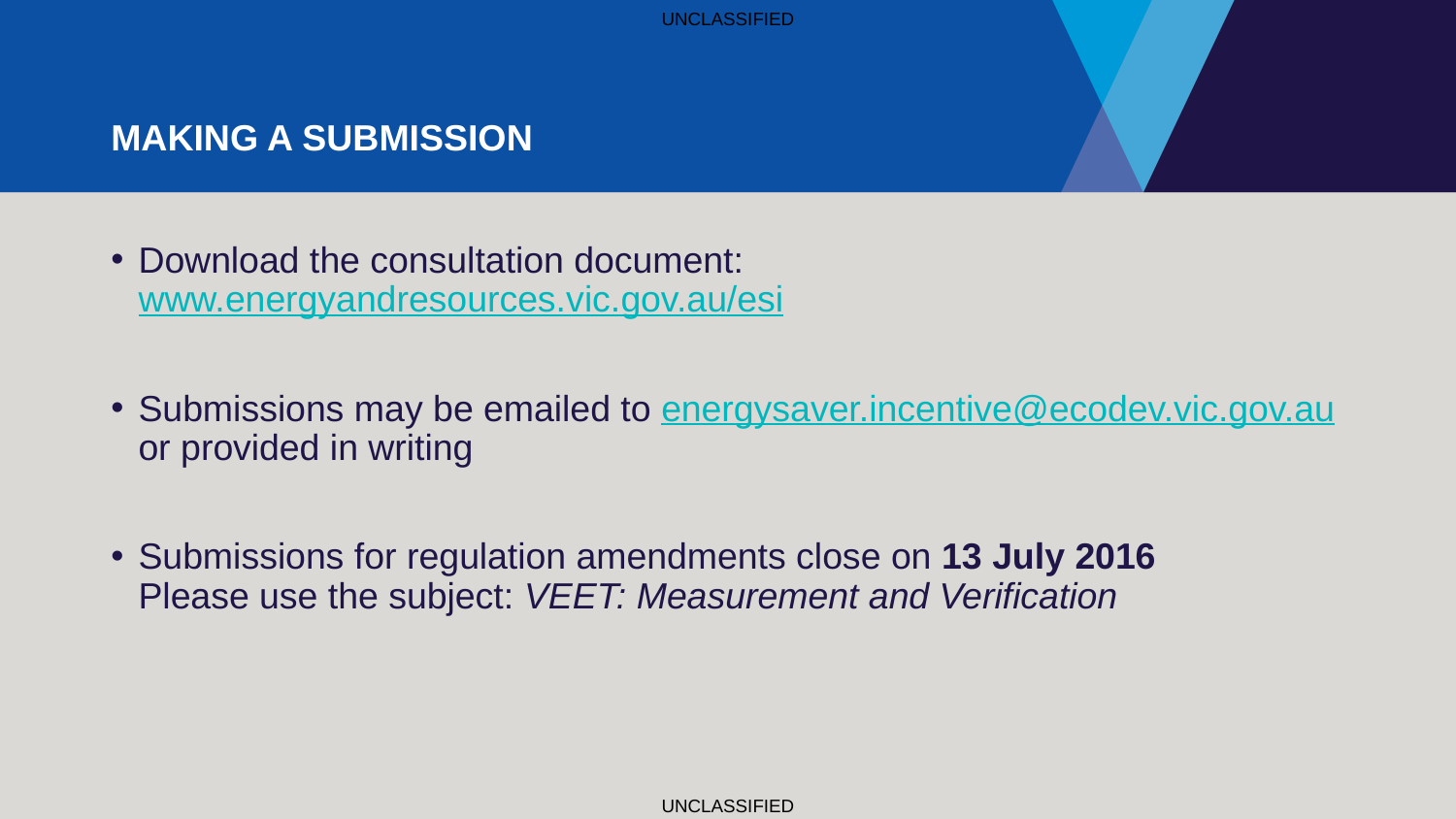

# Making a Submission
Download the consultation document: www.energyandresources.vic.gov.au/esi

Submissions may be emailed to energysaver.incentive@ecodev.vic.gov.au or provided in writing

Submissions for regulation amendments close on 13 July 2016
Please use the subject: VEET: Measurement and Verification